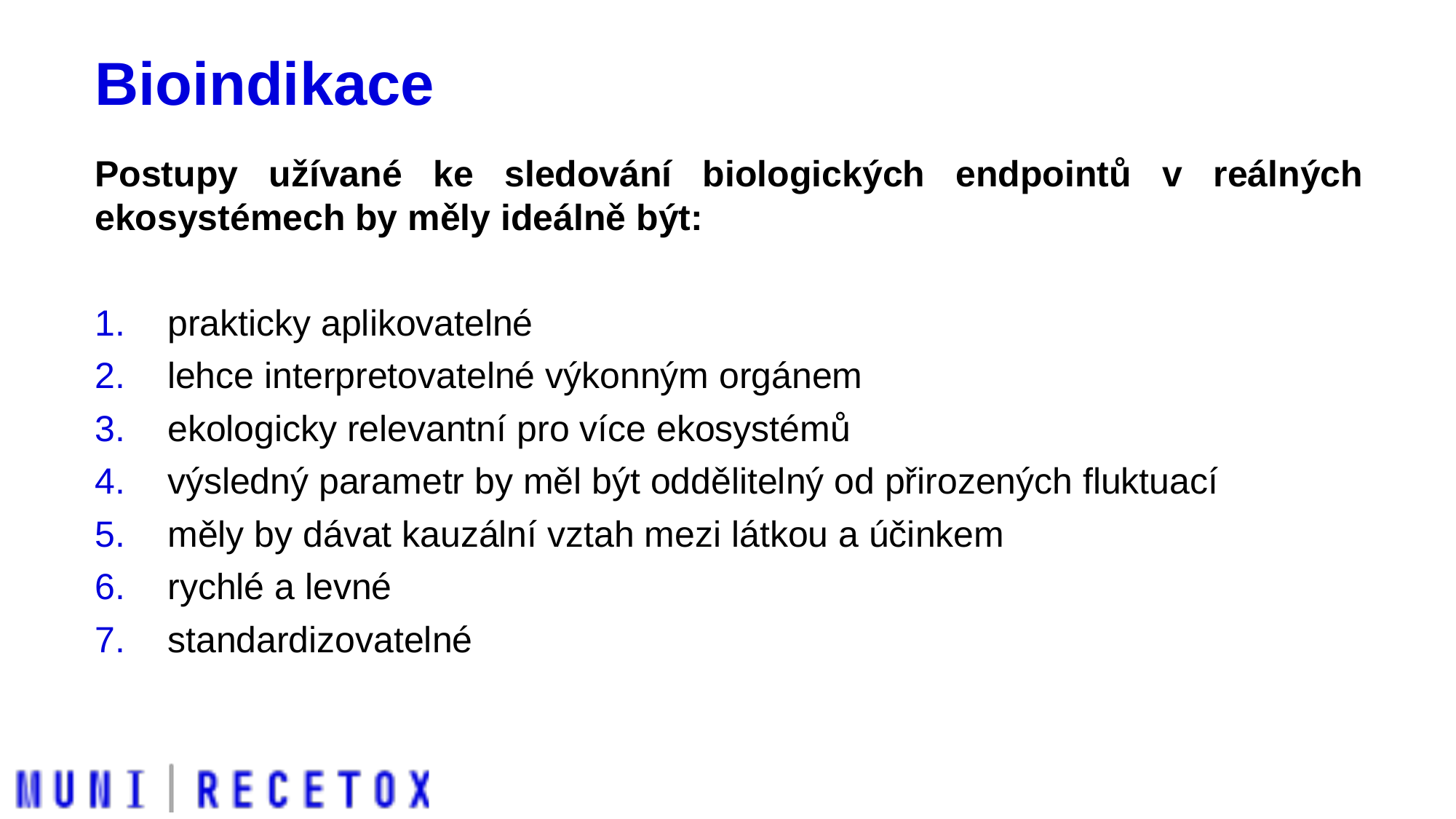

# Bioindikace
Postupy užívané ke sledování biologických endpointů v reálných ekosystémech by měly ideálně být:

prakticky aplikovatelné
lehce interpretovatelné výkonným orgánem
ekologicky relevantní pro více ekosystémů
výsledný parametr by měl být oddělitelný od přirozených fluktuací
měly by dávat kauzální vztah mezi látkou a účinkem
rychlé a levné
standardizovatelné